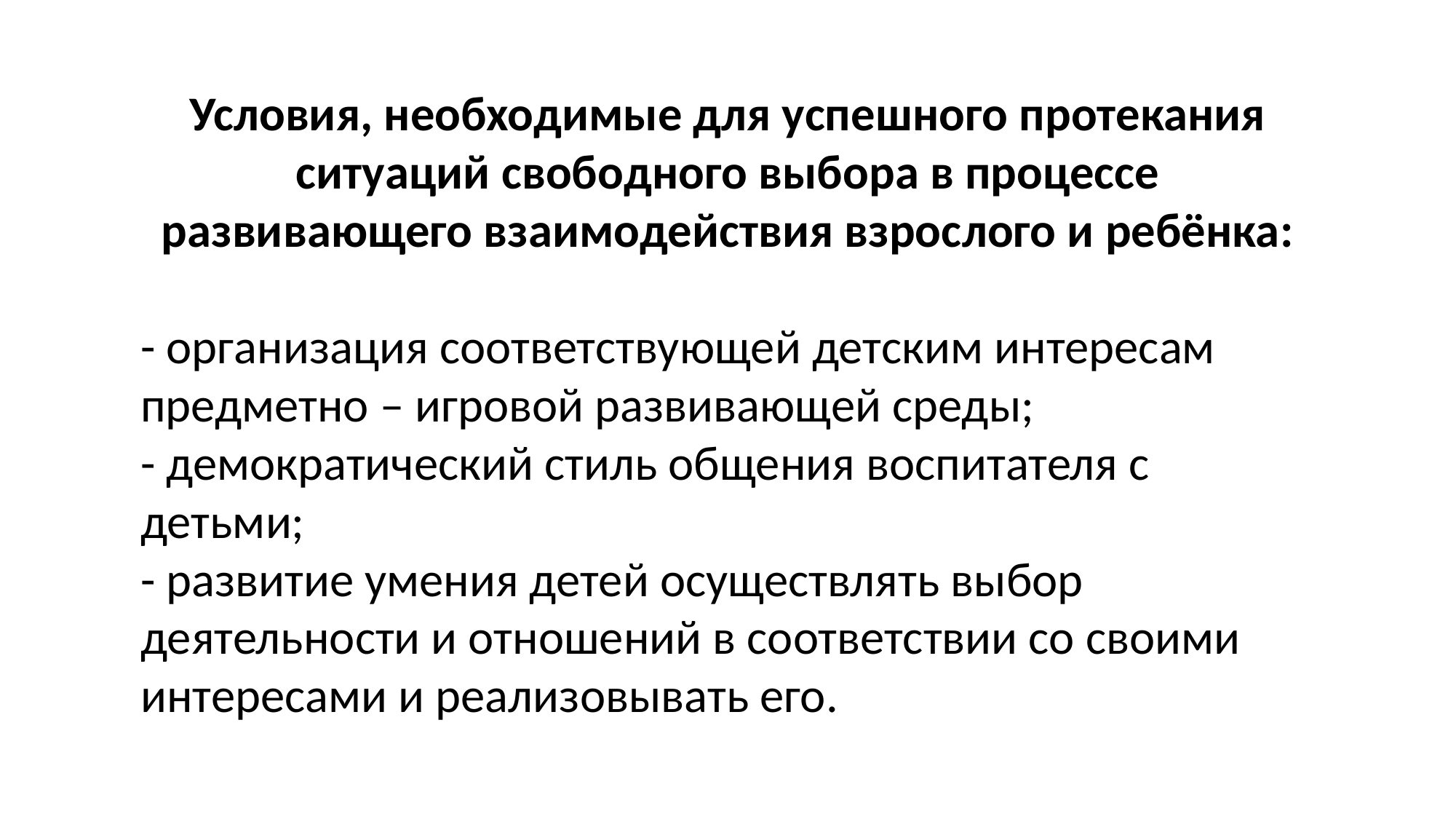

Условия, необходимые для успешного протекания ситуаций свободного выбора в процессе развивающего взаимодействия взрослого и ребёнка:

- организация соответствующей детским интересам предметно – игровой развивающей среды;
- демократический стиль общения воспитателя с детьми;
- развитие умения детей осуществлять выбор деятельности и отношений в соответствии со своими интересами и реализовывать его.